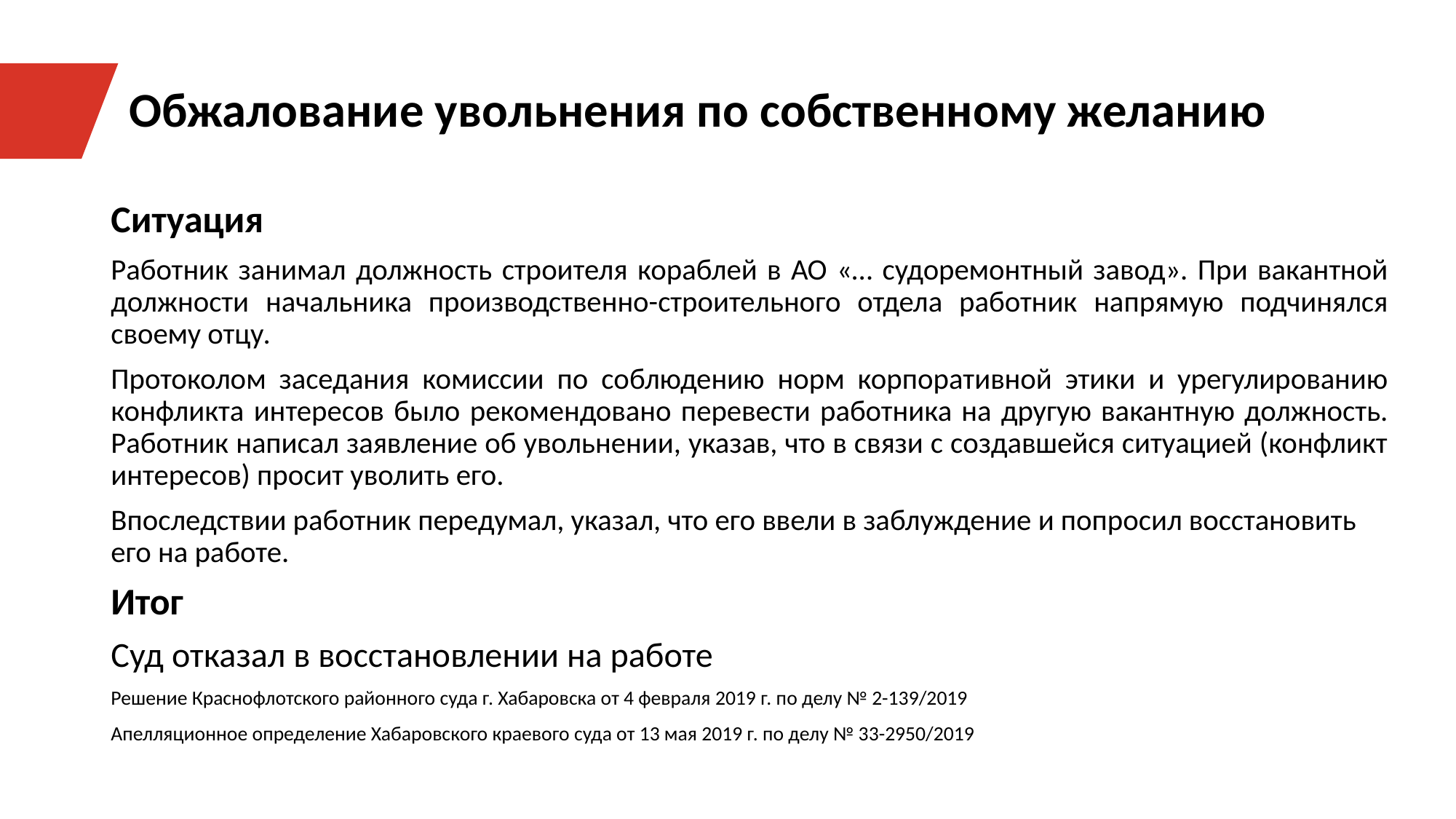

Обжалование увольнения по собственному желанию

Ситуация
Работник занимал должность строителя кораблей в АО «… судоремонтный завод». При вакантной должности начальника производственно-строительного отдела работник напрямую подчинялся своему отцу.
Протоколом заседания комиссии по соблюдению норм корпоративной этики и урегулированию конфликта интересов было рекомендовано перевести работника на другую вакантную должность. Работник написал заявление об увольнении, указав, что в связи с создавшейся ситуацией (конфликт интересов) просит уволить его.
Впоследствии работник передумал, указал, что его ввели в заблуждение и попросил восстановить его на работе.
Итог
Суд отказал в восстановлении на работе
Решение Краснофлотского районного суда г. Хабаровска от 4 февраля 2019 г. по делу № 2-139/2019
Апелляционное определение Хабаровского краевого суда от 13 мая 2019 г. по делу № 33-2950/2019